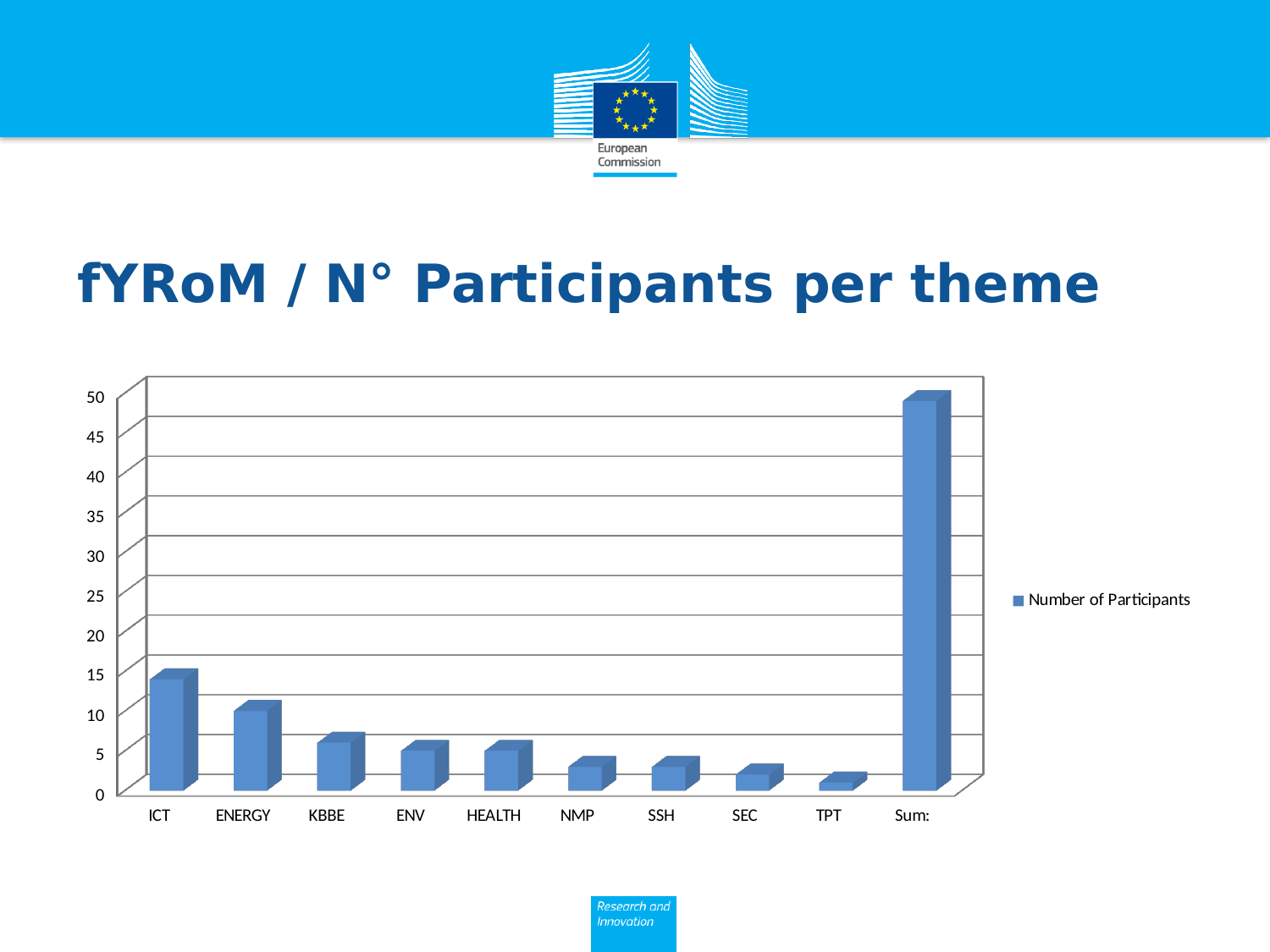

# fYRoM / N° Participants per theme

[unsupported chart]